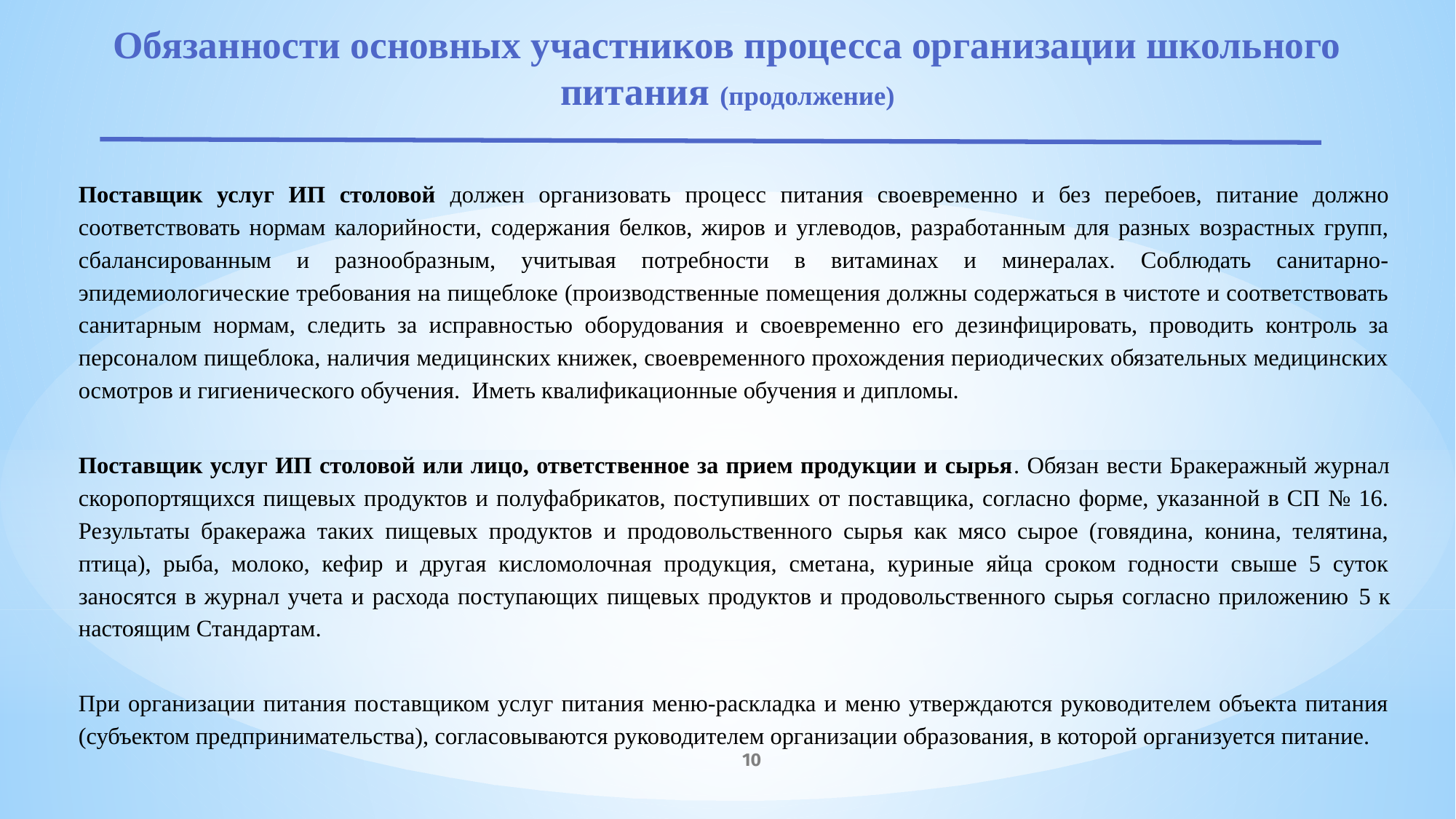

# Обязанности основных участников процесса организации школьного питания (продолжение)
Поставщик услуг ИП столовой должен организовать процесс питания своевременно и без перебоев, питание должно соответствовать нормам калорийности, содержания белков, жиров и углеводов, разработанным для разных возрастных групп, сбалансированным и разнообразным, учитывая потребности в витаминах и минералах. Соблюдать санитарно-эпидемиологические требования на пищеблоке (производственные помещения должны содержаться в чистоте и соответствовать санитарным нормам, следить за исправностью оборудования и своевременно его дезинфицировать, проводить контроль за персоналом пищеблока, наличия медицинских книжек, своевременного прохождения периодических обязательных медицинских осмотров и гигиенического обучения.  Иметь квалификационные обучения и дипломы.

Поставщик услуг ИП столовой или лицо, ответственное за прием продукции и сырья. Обязан вести Бракеражный журнал скоропортящихся пищевых продуктов и полуфабрикатов, поступивших от поставщика, согласно форме, указанной в СП № 16. Результаты бракеража таких пищевых продуктов и продовольственного сырья как мясо сырое (говядина, конина, телятина, птица), рыба, молоко, кефир и другая кисломолочная продукция, сметана, куриные яйца сроком годности свыше 5 суток заносятся в журнал учета и расхода поступающих пищевых продуктов и продовольственного сырья согласно приложению 5 к настоящим Стандартам.

При организации питания поставщиком услуг питания меню-раскладка и меню утверждаются руководителем объекта питания (субъектом предпринимательства), согласовываются руководителем организации образования, в которой организуется питание.

10